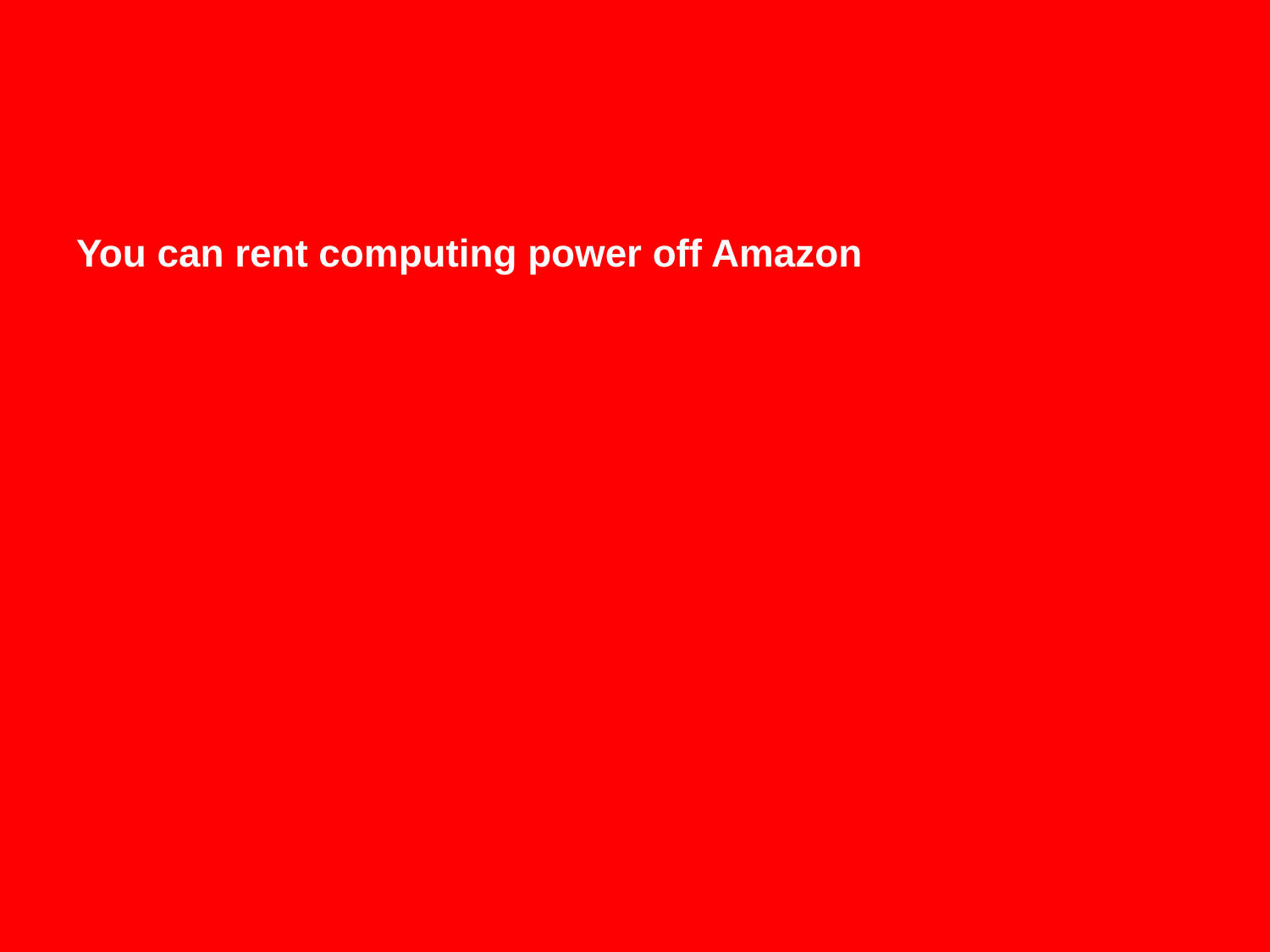

You can rent computing power off Amazon